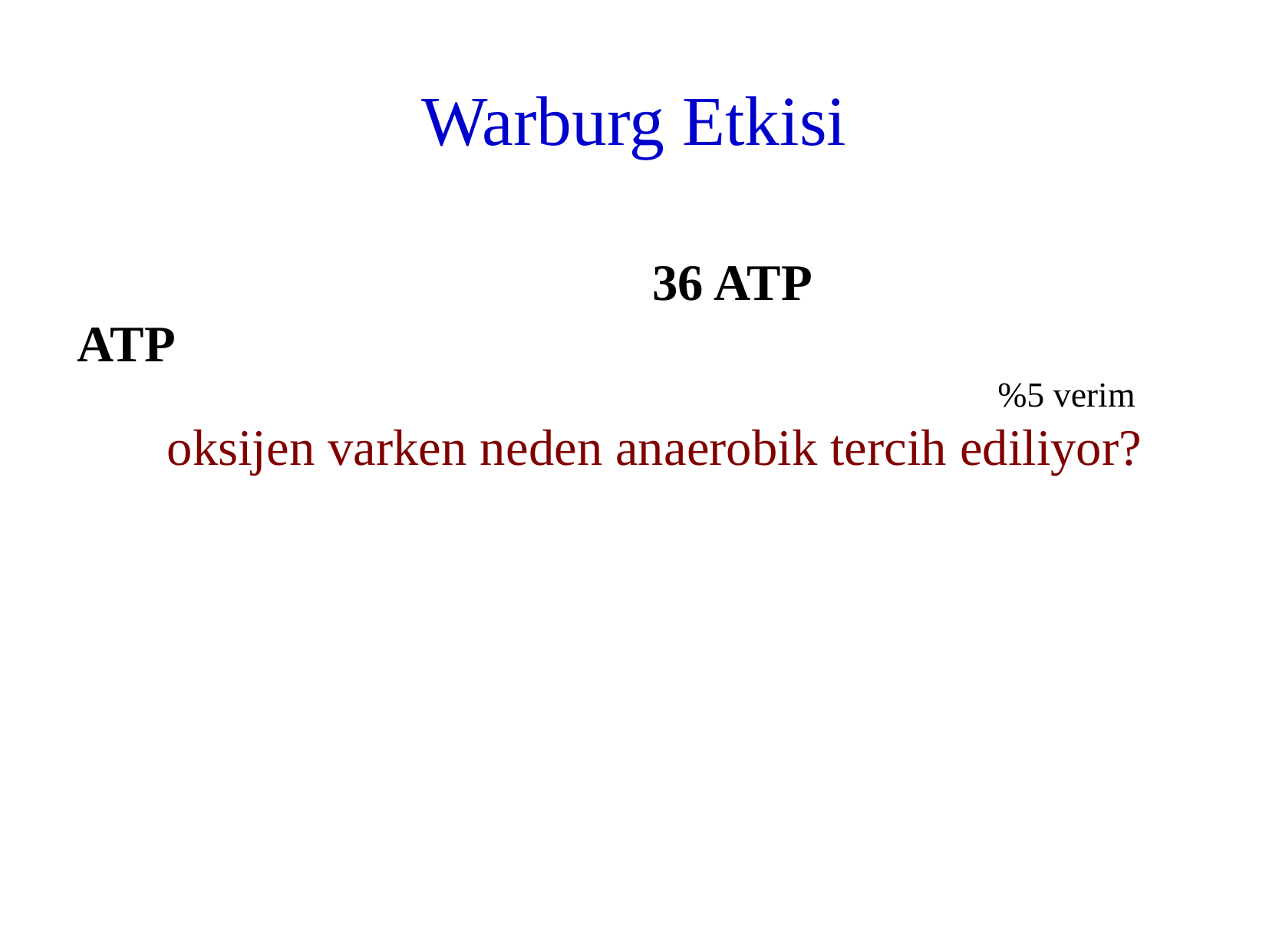

Warburg Etkisi
  					36 ATP					2 ATP
                		  					%5 verim
       oksijen varken neden anaerobik tercih ediliyor?